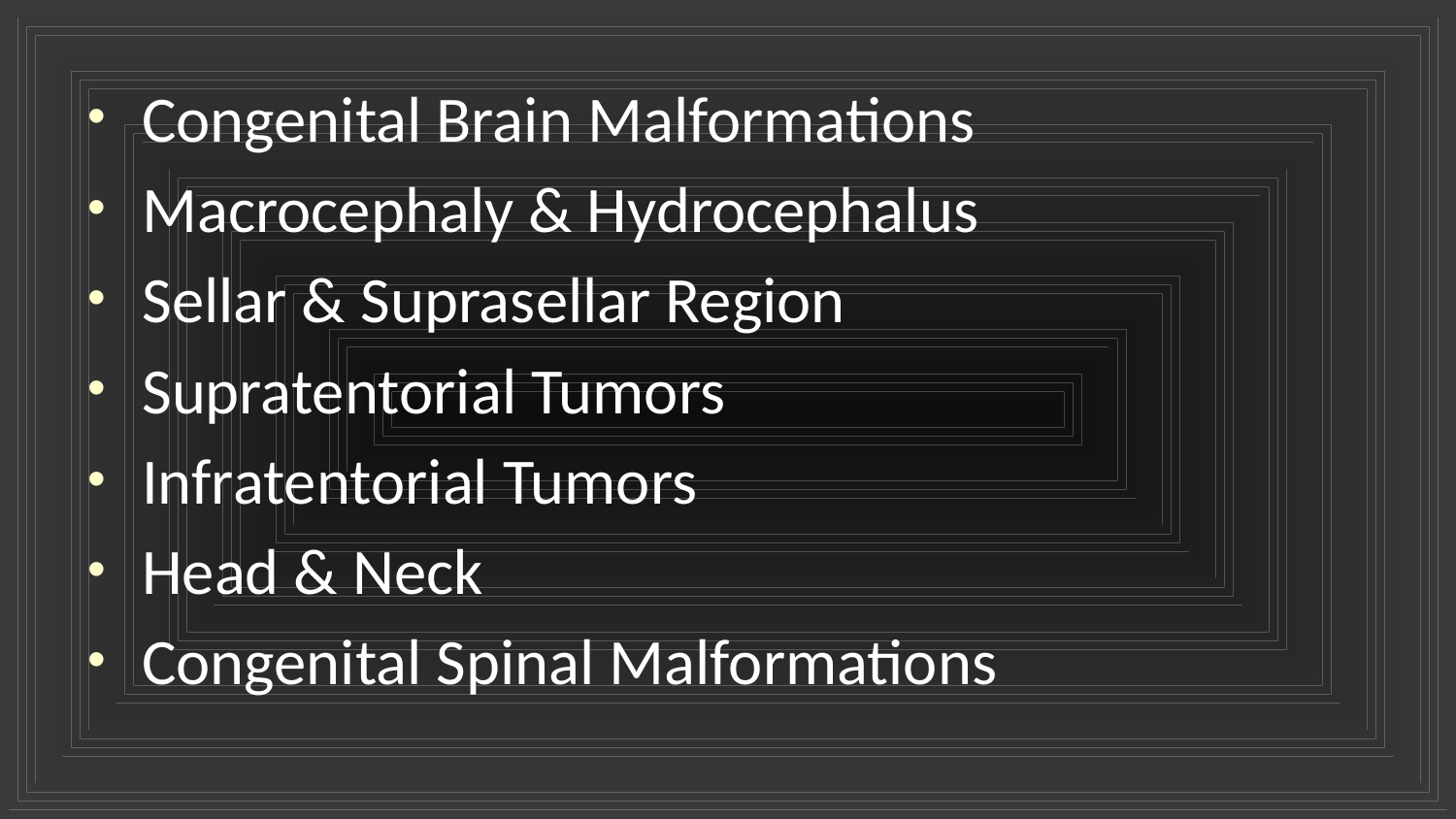

Congenital Brain Malformations
Macrocephaly & Hydrocephalus
Sellar & Suprasellar Region
Supratentorial Tumors
Infratentorial Tumors
Head & Neck
Congenital Spinal Malformations